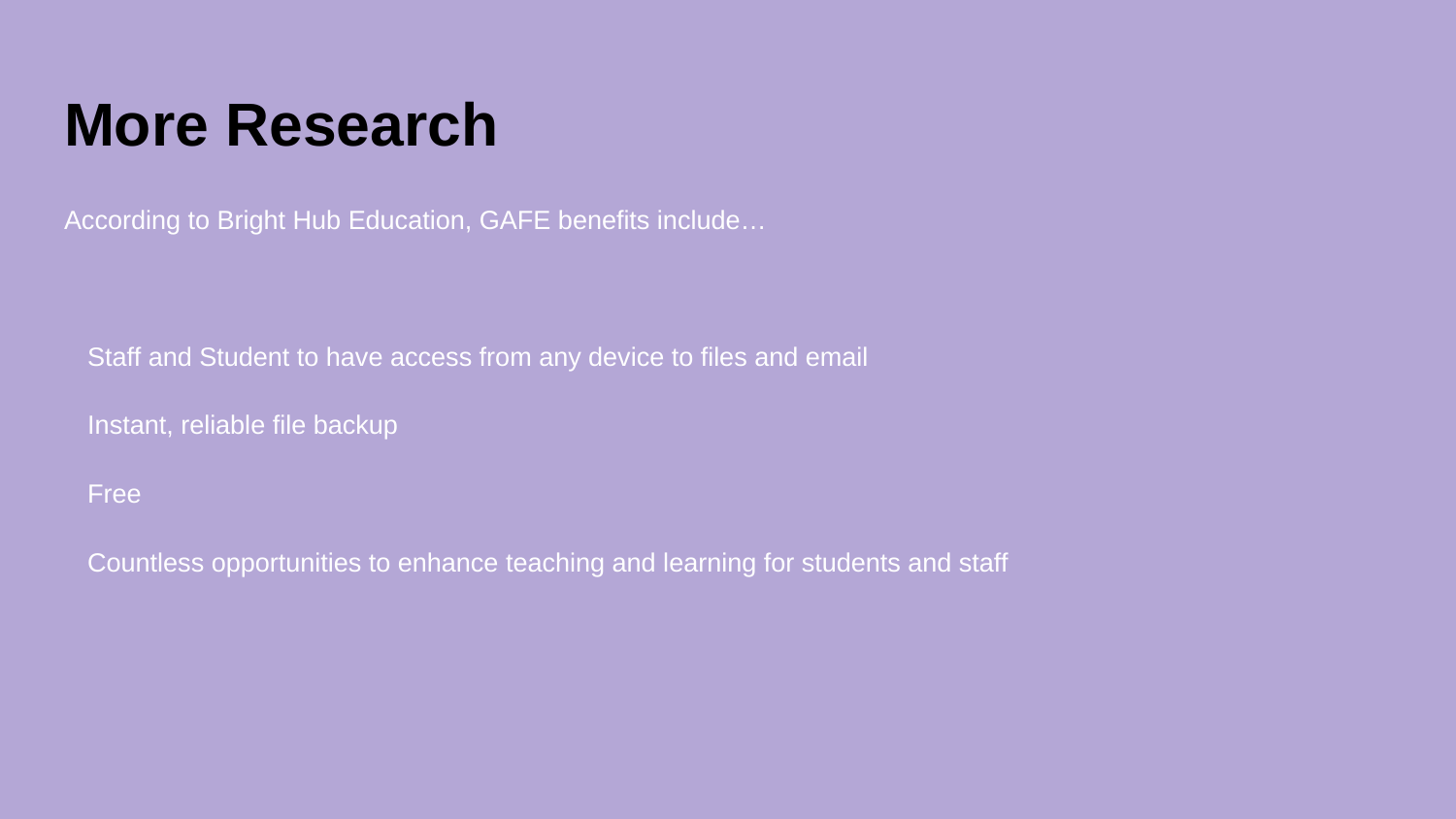

# More Research
According to Bright Hub Education, GAFE benefits include…

Staff and Student to have access from any device to files and email
Instant, reliable file backup
Free
Countless opportunities to enhance teaching and learning for students and staff